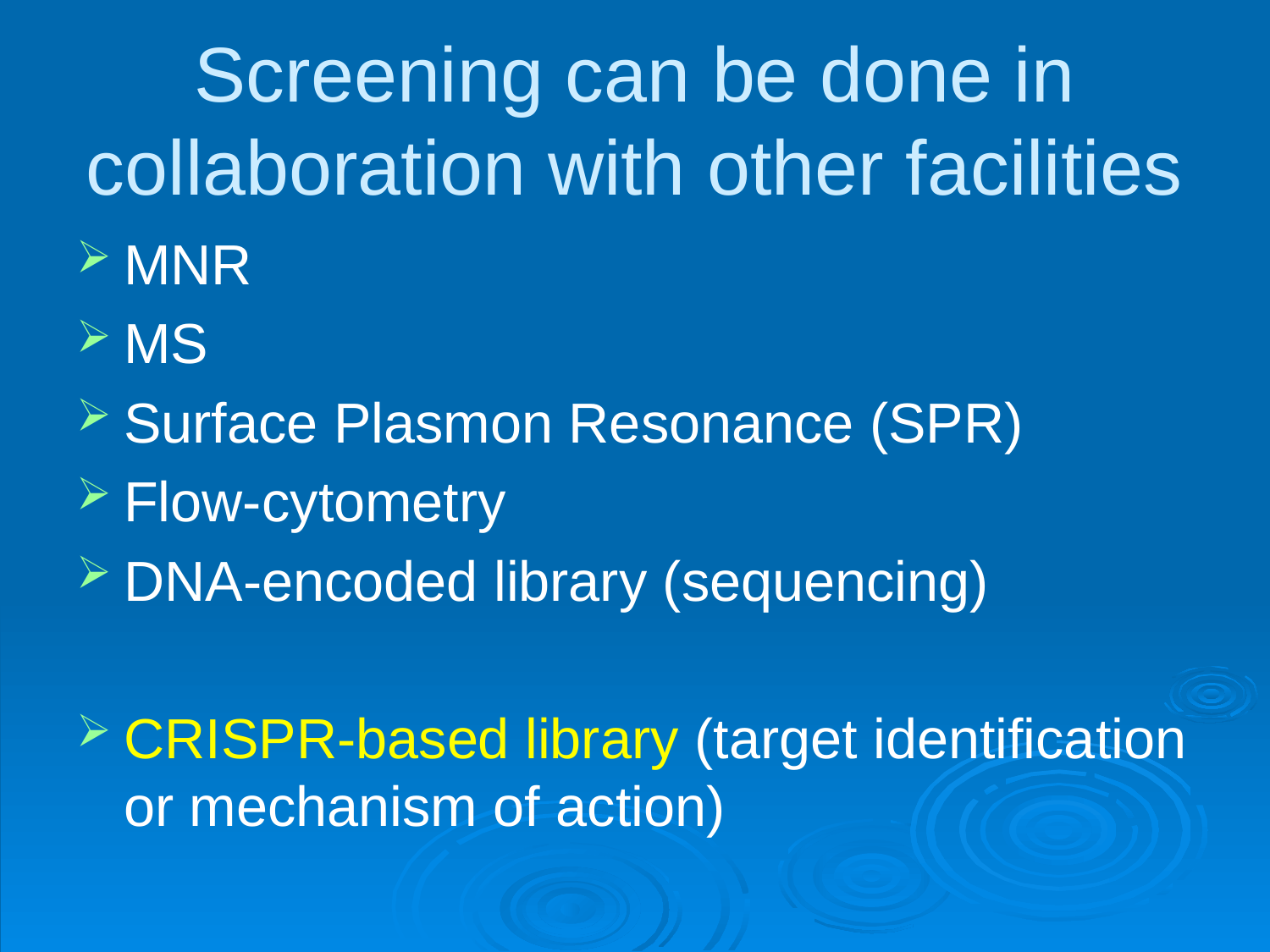

# Screening can be done in collaboration with other facilities
MNR
MS
Surface Plasmon Resonance (SPR)
Flow-cytometry
DNA-encoded library (sequencing)

CRISPR-based library (target identification or mechanism of action)